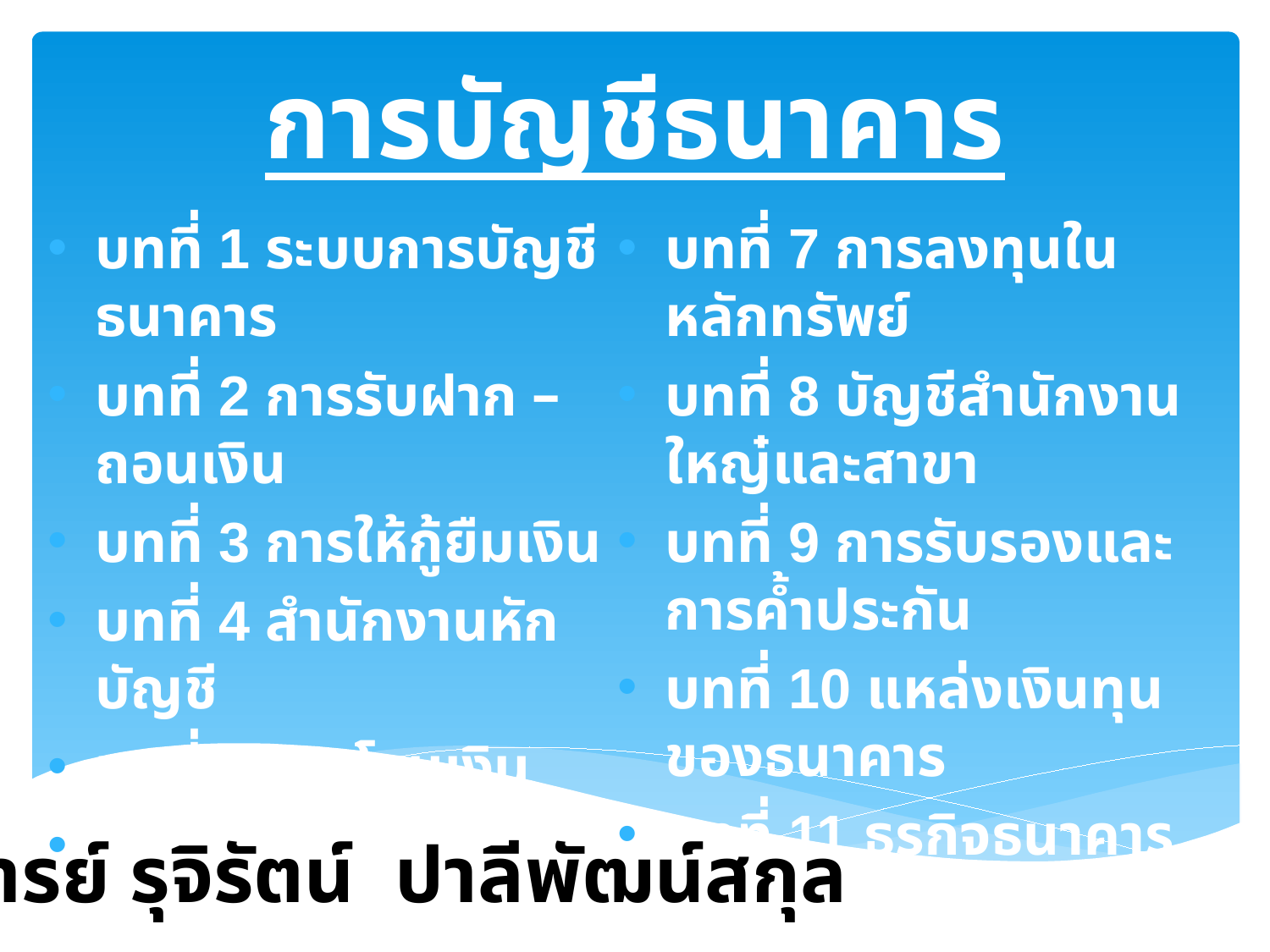

# การบัญชีธนาคาร
บทที่ 1 ระบบการบัญชีธนาคาร
บทที่ 2 การรับฝาก – ถอนเงิน
บทที่ 3 การให้กู้ยืมเงิน
บทที่ 4 สำนักงานหักบัญชี
บทที่ 5 การโอนเงิน
บทที่ 6 การจัดเก็บเงินตามตราสาร
บทที่ 7 การลงทุนในหลักทรัพย์
บทที่ 8 บัญชีสำนักงานใหญ๋และสาขา
บทที่ 9 การรับรองและการค้ำประกัน
บทที่ 10 แหล่งเงินทุนของธนาคาร
บทที่ 11 ธุรกิจธนาคารด้านต่างประเทศ

อาจารย์ รุจิรัตน์  ปาลีพัฒน์สกุล